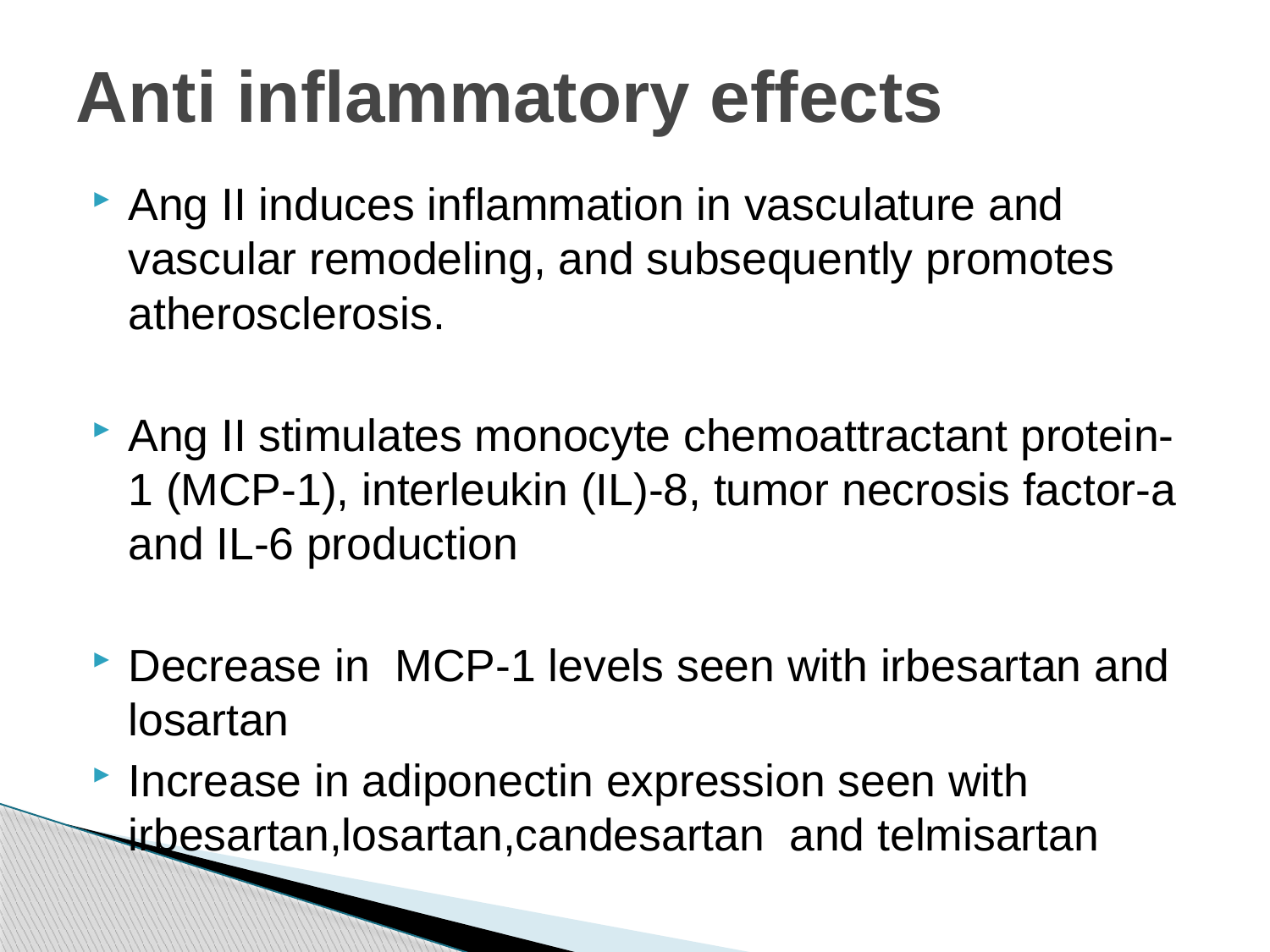

# Anti inflammatory effects
Ang II induces inflammation in vasculature and vascular remodeling, and subsequently promotes atherosclerosis.

Ang II stimulates monocyte chemoattractant protein-1 (MCP-1), interleukin (IL)-8, tumor necrosis factor-a and IL-6 production

Decrease in  MCP-1 levels seen with irbesartan and losartan
Increase in adiponectin expression seen with irbesartan,losartan,candesartan  and telmisartan